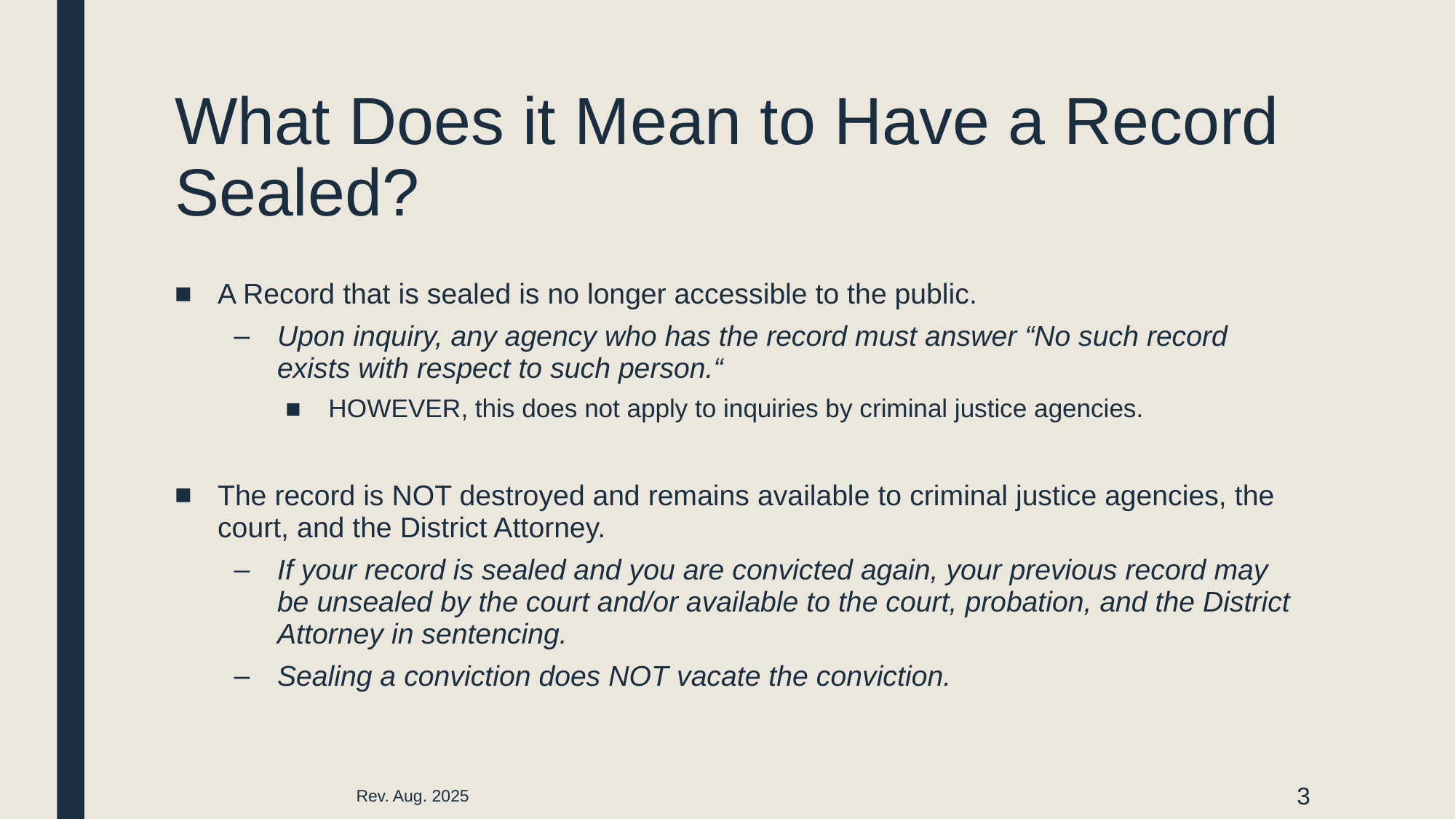

# What Does it Mean to Have a Record Sealed?
A Record that is sealed is no longer accessible to the public.
Upon inquiry, any agency who has the record must answer “No such record exists with respect to such person.“
HOWEVER, this does not apply to inquiries by criminal justice agencies.

The record is NOT destroyed and remains available to criminal justice agencies, the court, and the District Attorney.
If your record is sealed and you are convicted again, your previous record may be unsealed by the court and/or available to the court, probation, and the District Attorney in sentencing.
Sealing a conviction does NOT vacate the conviction.
Rev. Aug. 2025
3